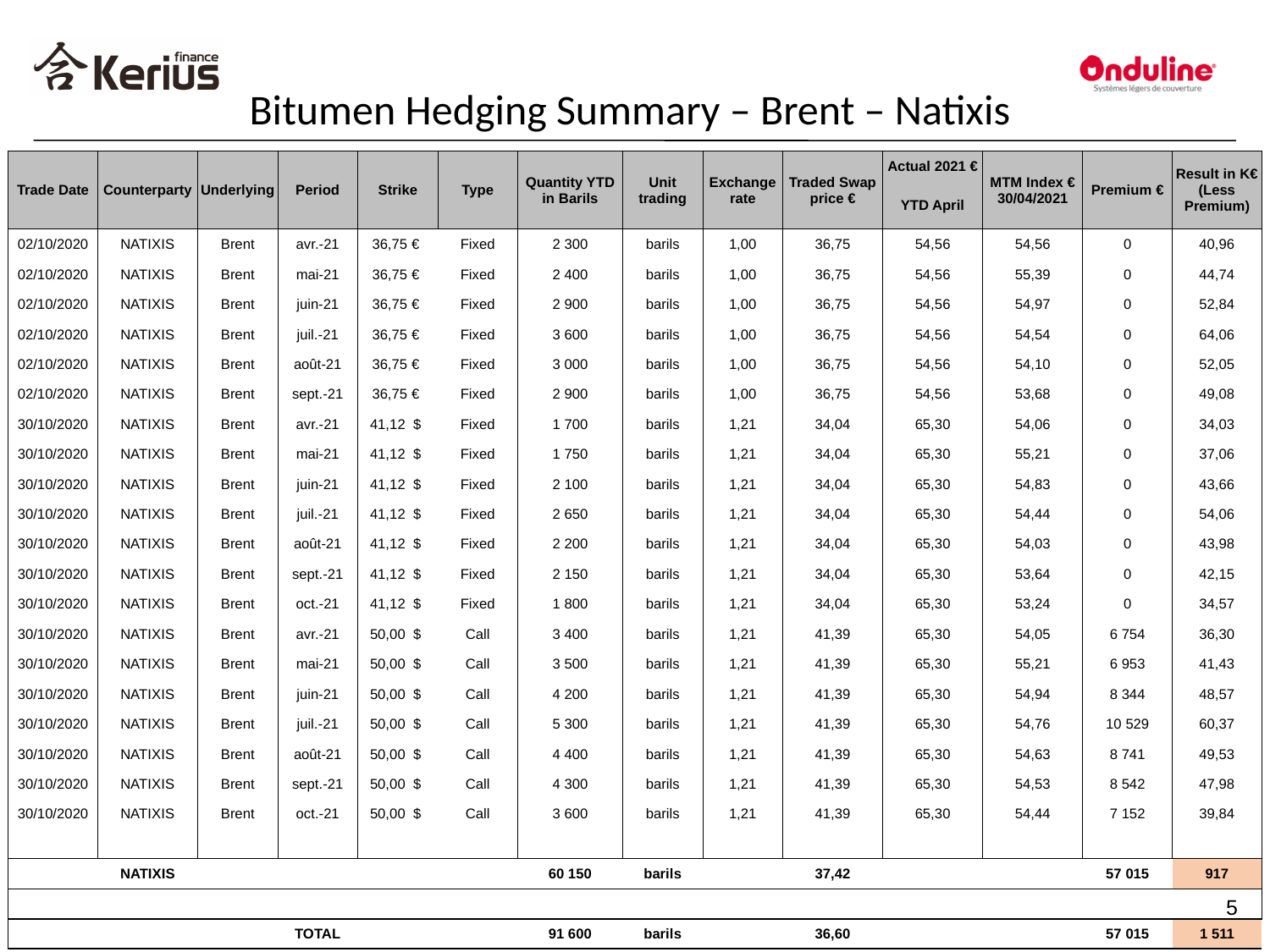

Bitumen Hedging Summary – Brent – Natixis
#
| Trade Date | Counterparty | Underlying | Period | Strike | Type | Quantity YTD in Barils | Unit trading | Exchange rate | Traded Swap price € | Actual 2021 € | MTM Index € 30/04/2021 | Premium € | Result in K€ (Less Premium) |
| --- | --- | --- | --- | --- | --- | --- | --- | --- | --- | --- | --- | --- | --- |
|  |  |  |  |  |  |  |  |  |  | YTD April |  |  |  |
| 02/10/2020 | NATIXIS | Brent | avr.-21 | 36,75 € | Fixed | 2 300 | barils | 1,00 | 36,75 | 54,56 | 54,56 | 0 | 40,96 |
| 02/10/2020 | NATIXIS | Brent | mai-21 | 36,75 € | Fixed | 2 400 | barils | 1,00 | 36,75 | 54,56 | 55,39 | 0 | 44,74 |
| 02/10/2020 | NATIXIS | Brent | juin-21 | 36,75 € | Fixed | 2 900 | barils | 1,00 | 36,75 | 54,56 | 54,97 | 0 | 52,84 |
| 02/10/2020 | NATIXIS | Brent | juil.-21 | 36,75 € | Fixed | 3 600 | barils | 1,00 | 36,75 | 54,56 | 54,54 | 0 | 64,06 |
| 02/10/2020 | NATIXIS | Brent | août-21 | 36,75 € | Fixed | 3 000 | barils | 1,00 | 36,75 | 54,56 | 54,10 | 0 | 52,05 |
| 02/10/2020 | NATIXIS | Brent | sept.-21 | 36,75 € | Fixed | 2 900 | barils | 1,00 | 36,75 | 54,56 | 53,68 | 0 | 49,08 |
| 30/10/2020 | NATIXIS | Brent | avr.-21 | 41,12 $ | Fixed | 1 700 | barils | 1,21 | 34,04 | 65,30 | 54,06 | 0 | 34,03 |
| 30/10/2020 | NATIXIS | Brent | mai-21 | 41,12 $ | Fixed | 1 750 | barils | 1,21 | 34,04 | 65,30 | 55,21 | 0 | 37,06 |
| 30/10/2020 | NATIXIS | Brent | juin-21 | 41,12 $ | Fixed | 2 100 | barils | 1,21 | 34,04 | 65,30 | 54,83 | 0 | 43,66 |
| 30/10/2020 | NATIXIS | Brent | juil.-21 | 41,12 $ | Fixed | 2 650 | barils | 1,21 | 34,04 | 65,30 | 54,44 | 0 | 54,06 |
| 30/10/2020 | NATIXIS | Brent | août-21 | 41,12 $ | Fixed | 2 200 | barils | 1,21 | 34,04 | 65,30 | 54,03 | 0 | 43,98 |
| 30/10/2020 | NATIXIS | Brent | sept.-21 | 41,12 $ | Fixed | 2 150 | barils | 1,21 | 34,04 | 65,30 | 53,64 | 0 | 42,15 |
| 30/10/2020 | NATIXIS | Brent | oct.-21 | 41,12 $ | Fixed | 1 800 | barils | 1,21 | 34,04 | 65,30 | 53,24 | 0 | 34,57 |
| 30/10/2020 | NATIXIS | Brent | avr.-21 | 50,00 $ | Call | 3 400 | barils | 1,21 | 41,39 | 65,30 | 54,05 | 6 754 | 36,30 |
| 30/10/2020 | NATIXIS | Brent | mai-21 | 50,00 $ | Call | 3 500 | barils | 1,21 | 41,39 | 65,30 | 55,21 | 6 953 | 41,43 |
| 30/10/2020 | NATIXIS | Brent | juin-21 | 50,00 $ | Call | 4 200 | barils | 1,21 | 41,39 | 65,30 | 54,94 | 8 344 | 48,57 |
| 30/10/2020 | NATIXIS | Brent | juil.-21 | 50,00 $ | Call | 5 300 | barils | 1,21 | 41,39 | 65,30 | 54,76 | 10 529 | 60,37 |
| 30/10/2020 | NATIXIS | Brent | août-21 | 50,00 $ | Call | 4 400 | barils | 1,21 | 41,39 | 65,30 | 54,63 | 8 741 | 49,53 |
| 30/10/2020 | NATIXIS | Brent | sept.-21 | 50,00 $ | Call | 4 300 | barils | 1,21 | 41,39 | 65,30 | 54,53 | 8 542 | 47,98 |
| 30/10/2020 | NATIXIS | Brent | oct.-21 | 50,00 $ | Call | 3 600 | barils | 1,21 | 41,39 | 65,30 | 54,44 | 7 152 | 39,84 |
|  |  |  |  |  |  |  |  |  |  |  |  |  |  |
|  | NATIXIS |  |  |  |  | 60 150 | barils |  | 37,42 |  |  | 57 015 | 917 |
|  |  |  |  |  |  |  |  |  |  |  |  |  |  |
|  |  |  | TOTAL |  |  | 91 600 | barils |  | 36,60 |  |  | 57 015 | 1 511 |